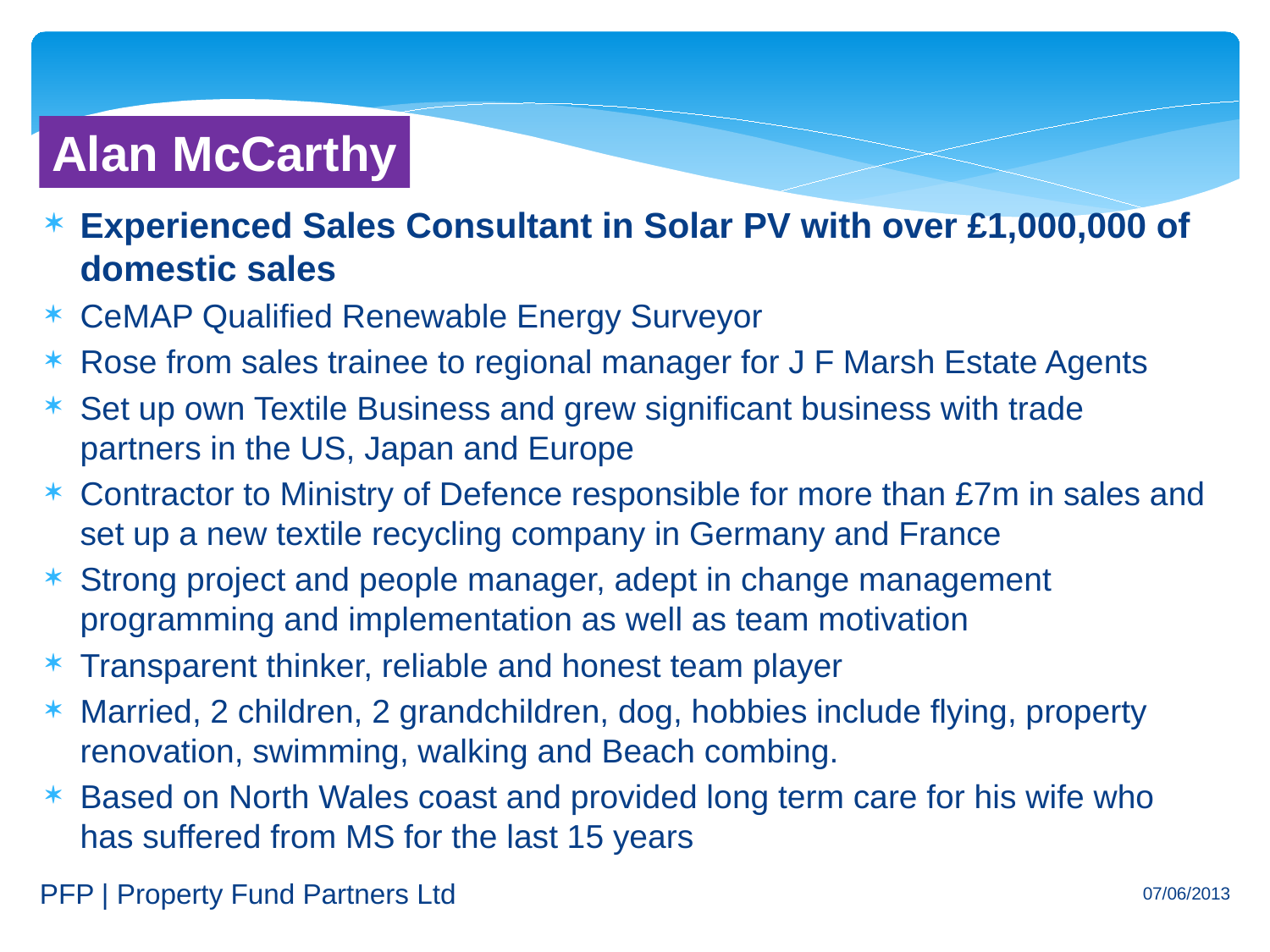

Alan McCarthy
Experienced Sales Consultant in Solar PV with over £1,000,000 of domestic sales
CeMAP Qualified Renewable Energy Surveyor
Rose from sales trainee to regional manager for J F Marsh Estate Agents
Set up own Textile Business and grew significant business with trade partners in the US, Japan and Europe
Contractor to Ministry of Defence responsible for more than £7m in sales and set up a new textile recycling company in Germany and France
Strong project and people manager, adept in change management programming and implementation as well as team motivation
Transparent thinker, reliable and honest team player
Married, 2 children, 2 grandchildren, dog, hobbies include flying, property renovation, swimming, walking and Beach combing.
Based on North Wales coast and provided long term care for his wife who has suffered from MS for the last 15 years

PFP | Property Fund Partners Ltd
07/06/2013